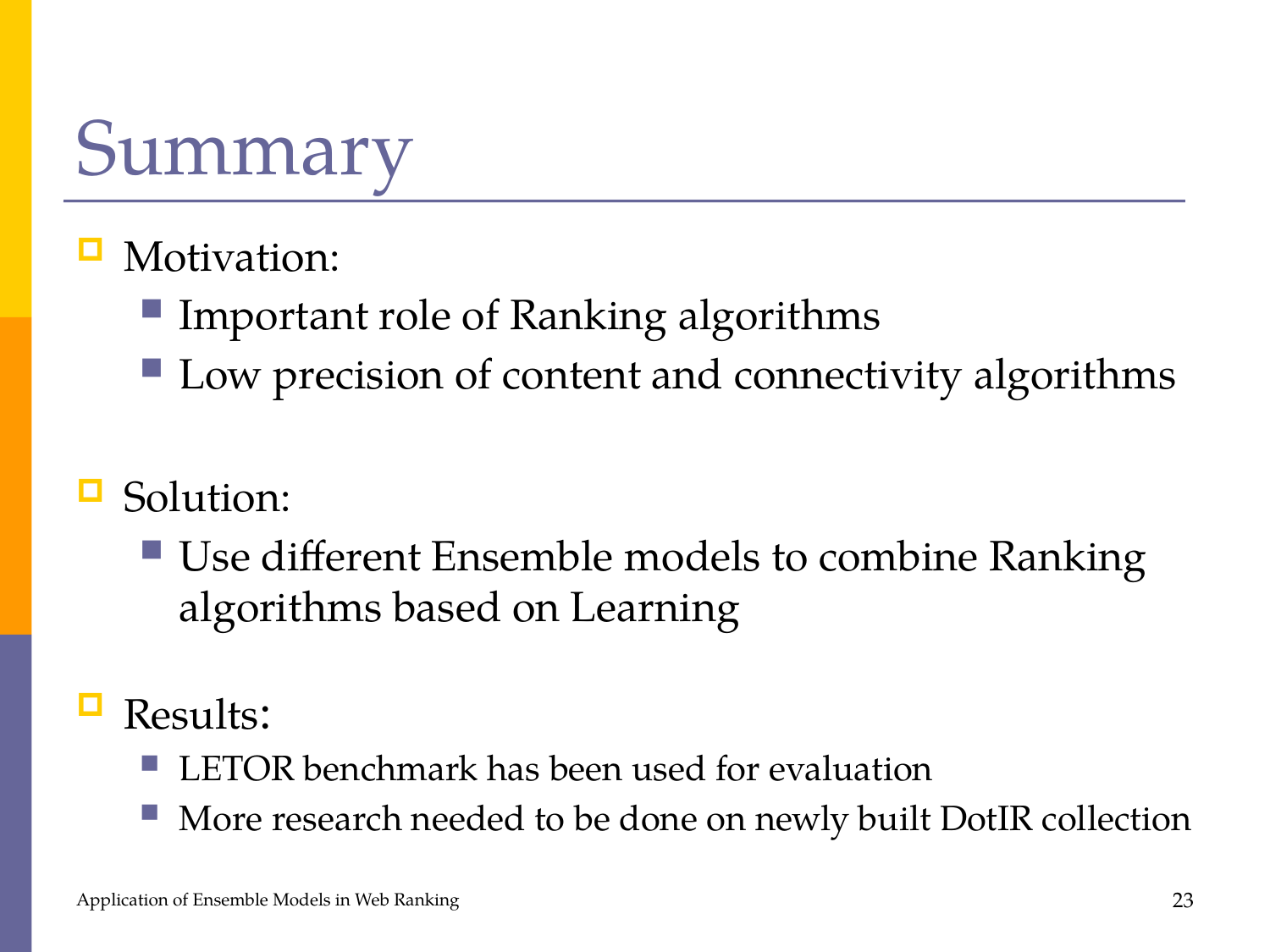

# Summary
Motivation:
Important role of Ranking algorithms
Low precision of content and connectivity algorithms

Solution:
Use different Ensemble models to combine Ranking algorithms based on Learning

Results:
LETOR benchmark has been used for evaluation
More research needed to be done on newly built DotIR collection

Application of Ensemble Models in Web Ranking
23